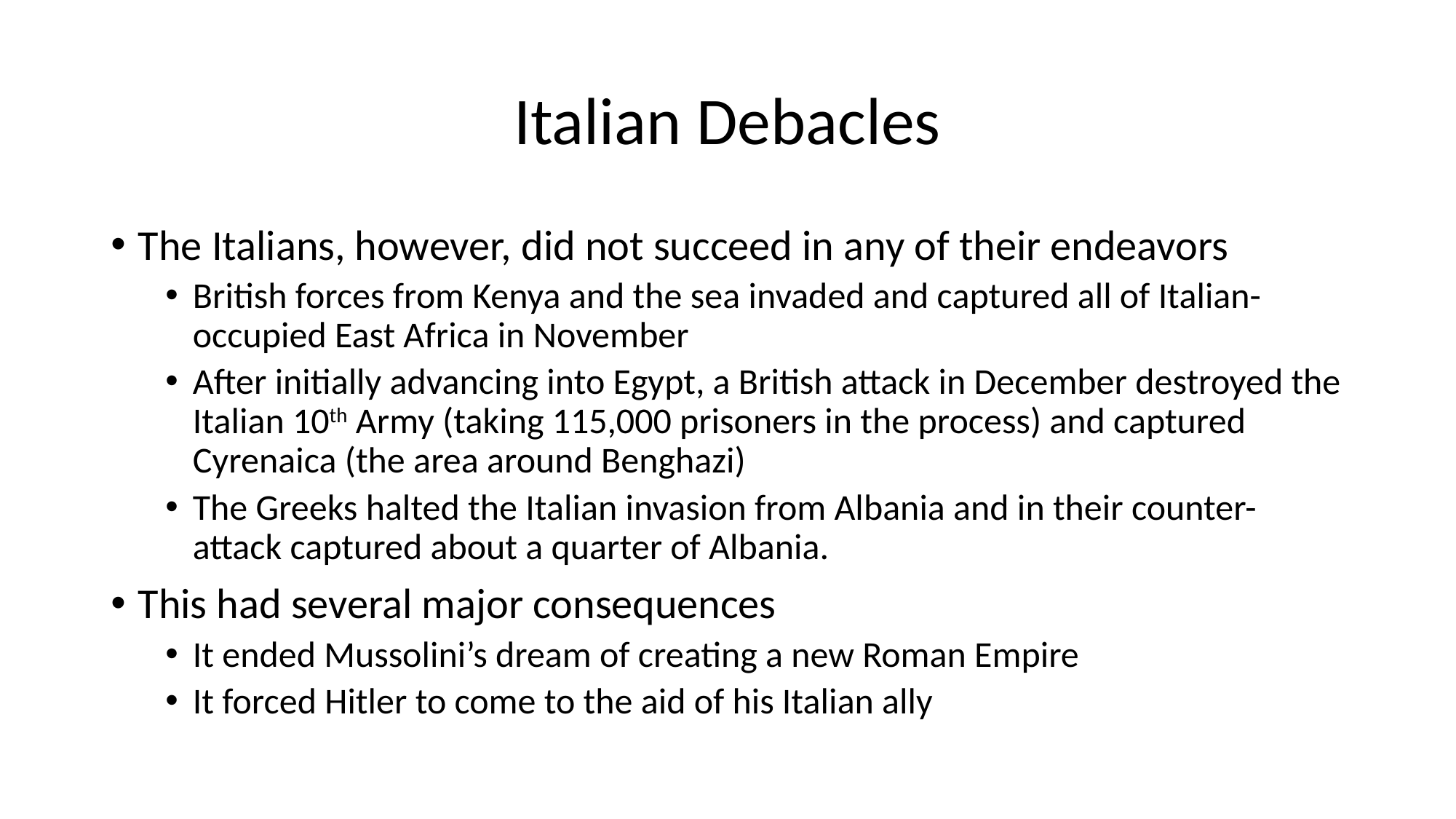

# Italian Debacles
The Italians, however, did not succeed in any of their endeavors
British forces from Kenya and the sea invaded and captured all of Italian-occupied East Africa in November
After initially advancing into Egypt, a British attack in December destroyed the Italian 10th Army (taking 115,000 prisoners in the process) and captured Cyrenaica (the area around Benghazi)
The Greeks halted the Italian invasion from Albania and in their counter-attack captured about a quarter of Albania.
This had several major consequences
It ended Mussolini’s dream of creating a new Roman Empire
It forced Hitler to come to the aid of his Italian ally